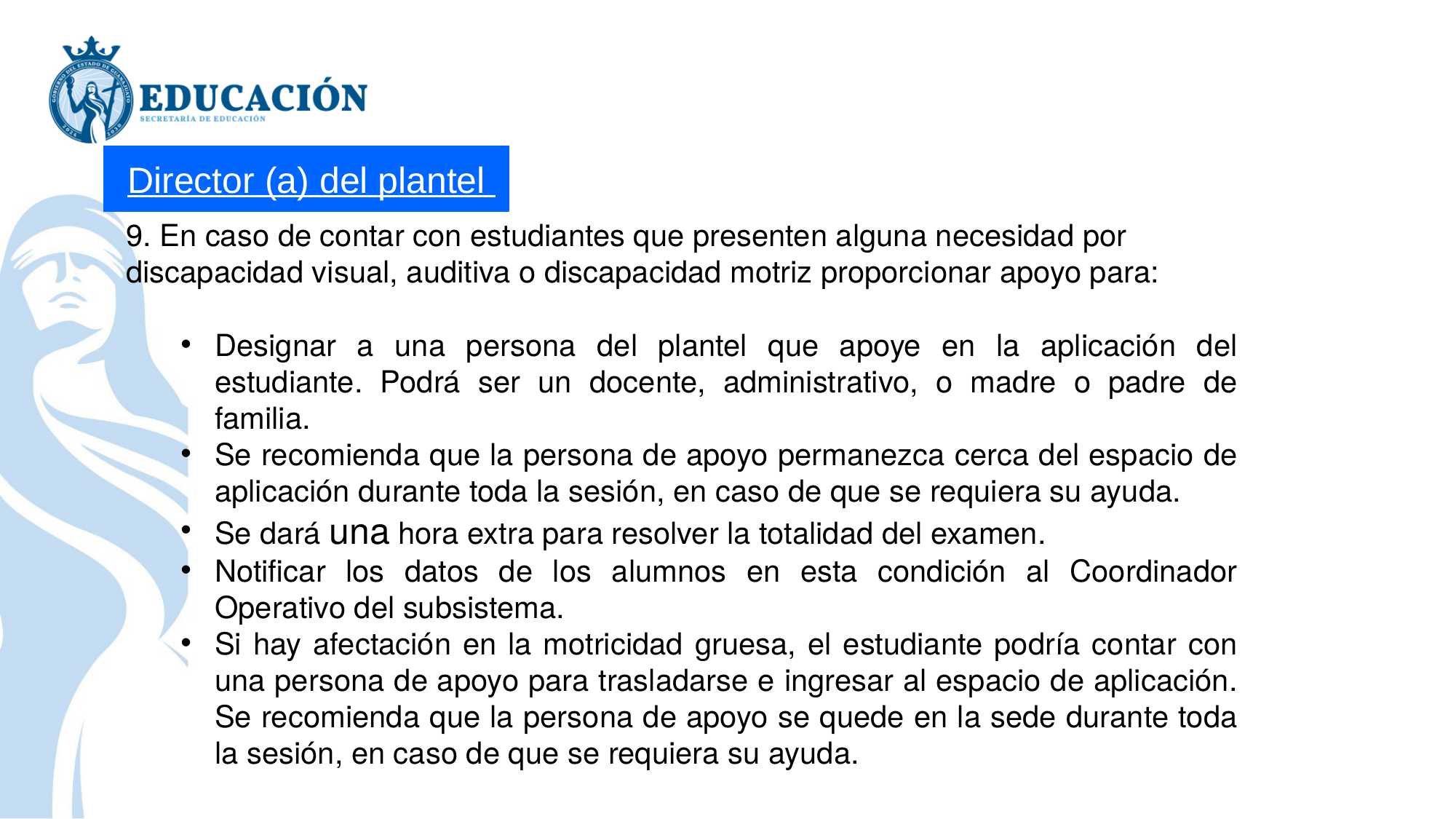

Director (a) del plantel
9. En caso de contar con estudiantes que presenten alguna necesidad por 	discapacidad visual, auditiva o discapacidad motriz proporcionar apoyo para:

Designar a una persona del plantel que apoye en la aplicación del estudiante. Podrá ser un docente, administrativo, o madre o padre de familia.
Se recomienda que la persona de apoyo permanezca cerca del espacio de aplicación durante toda la sesión, en caso de que se requiera su ayuda.
Se dará una hora extra para resolver la totalidad del examen.
Notificar los datos de los alumnos en esta condición al Coordinador Operativo del subsistema.
Si hay afectación en la motricidad gruesa, el estudiante podría contar con una persona de apoyo para trasladarse e ingresar al espacio de aplicación. Se recomienda que la persona de apoyo se quede en la sede durante toda la sesión, en caso de que se requiera su ayuda.